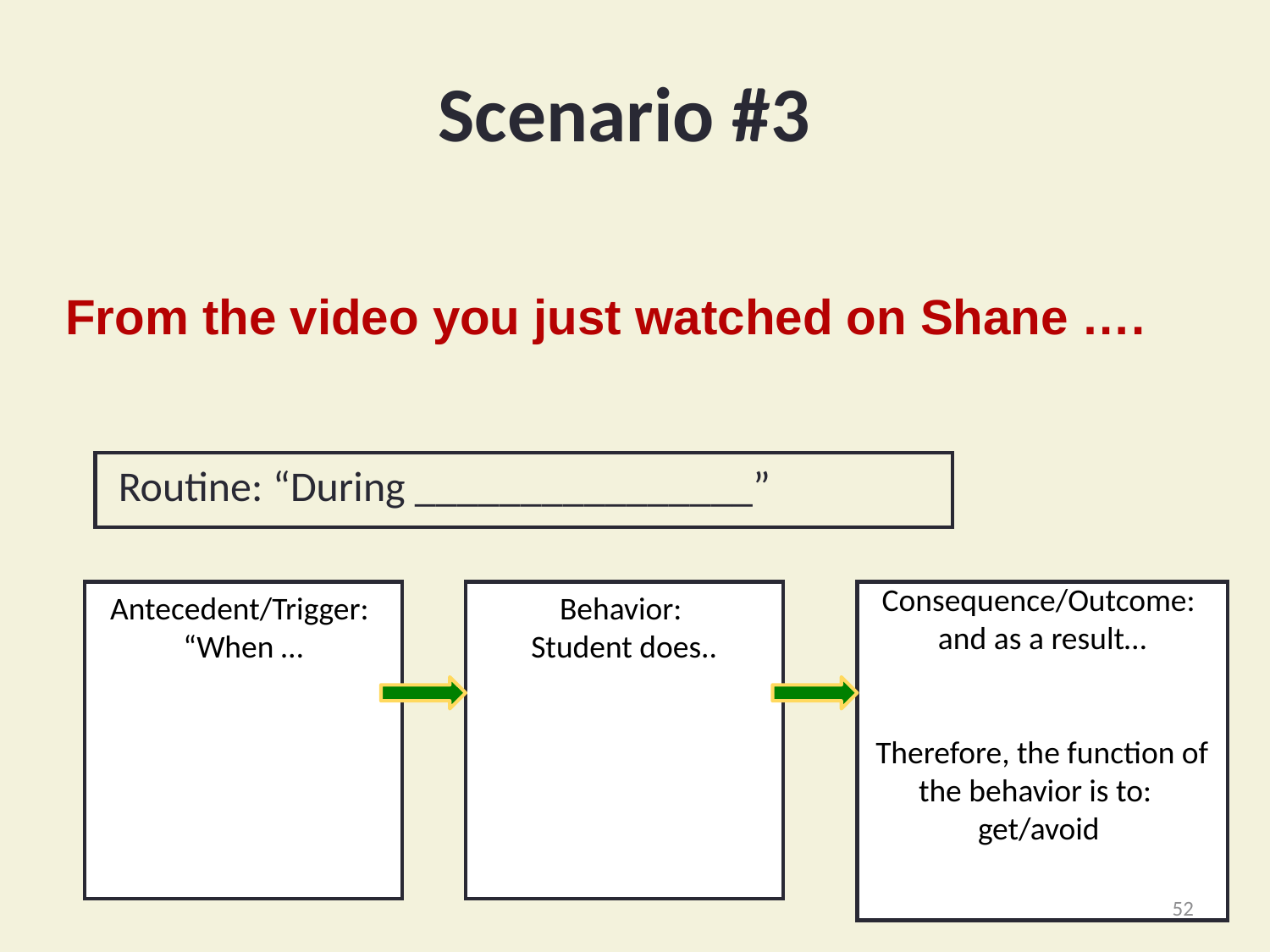

Scenario #3

From the video you just watched on Shane ….

Routine: “During ________________”
Antecedent/Trigger:
“When …
Behavior:
Student does..

Consequence/Outcome:
and as a result…

Therefore, the function of the behavior is to:
get/avoid

52
52